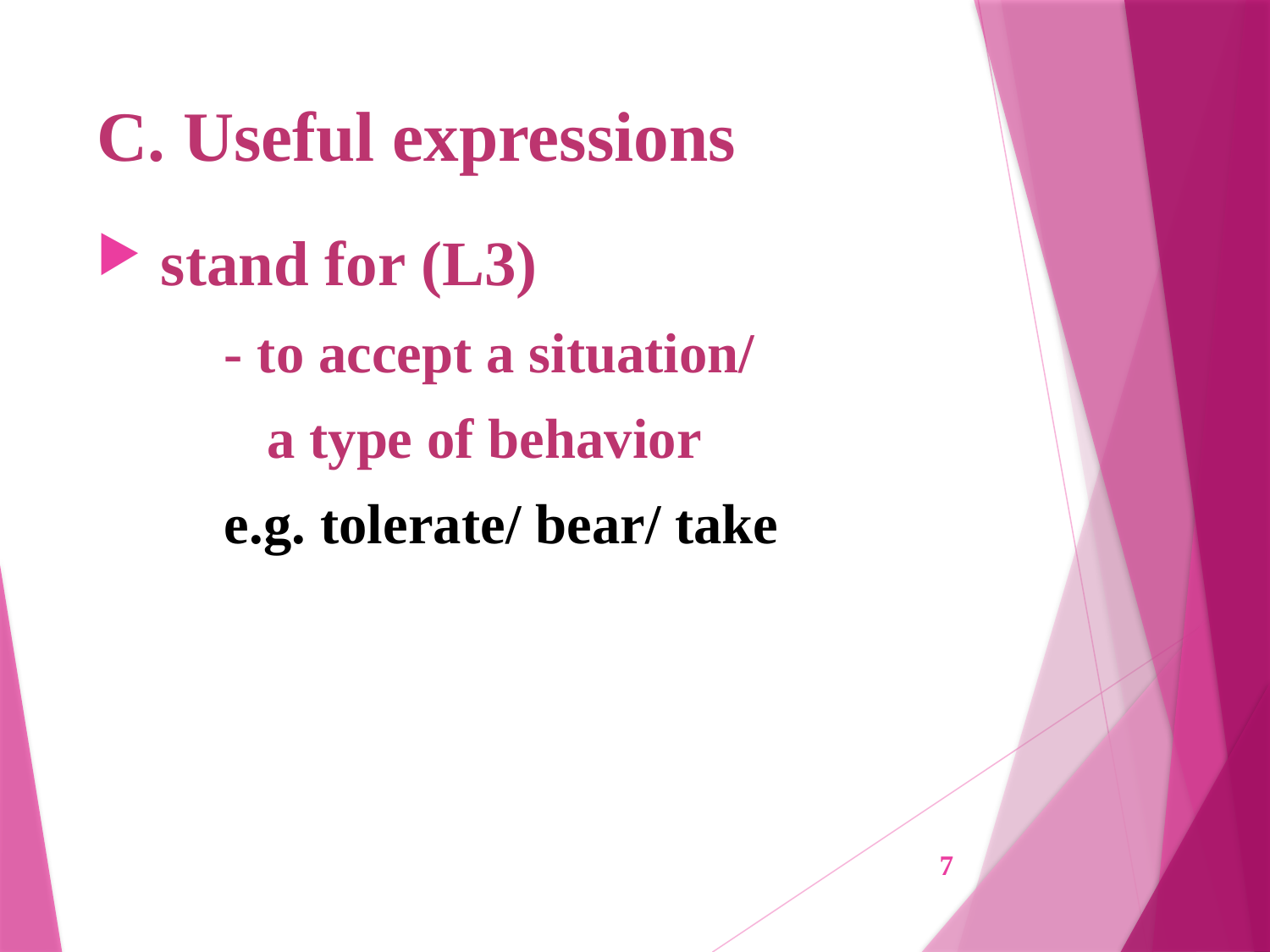

# C. Useful expressions
 stand for (L3)
	- to accept a situation/
	   a type of behavior
	e.g. tolerate/ bear/ take
7